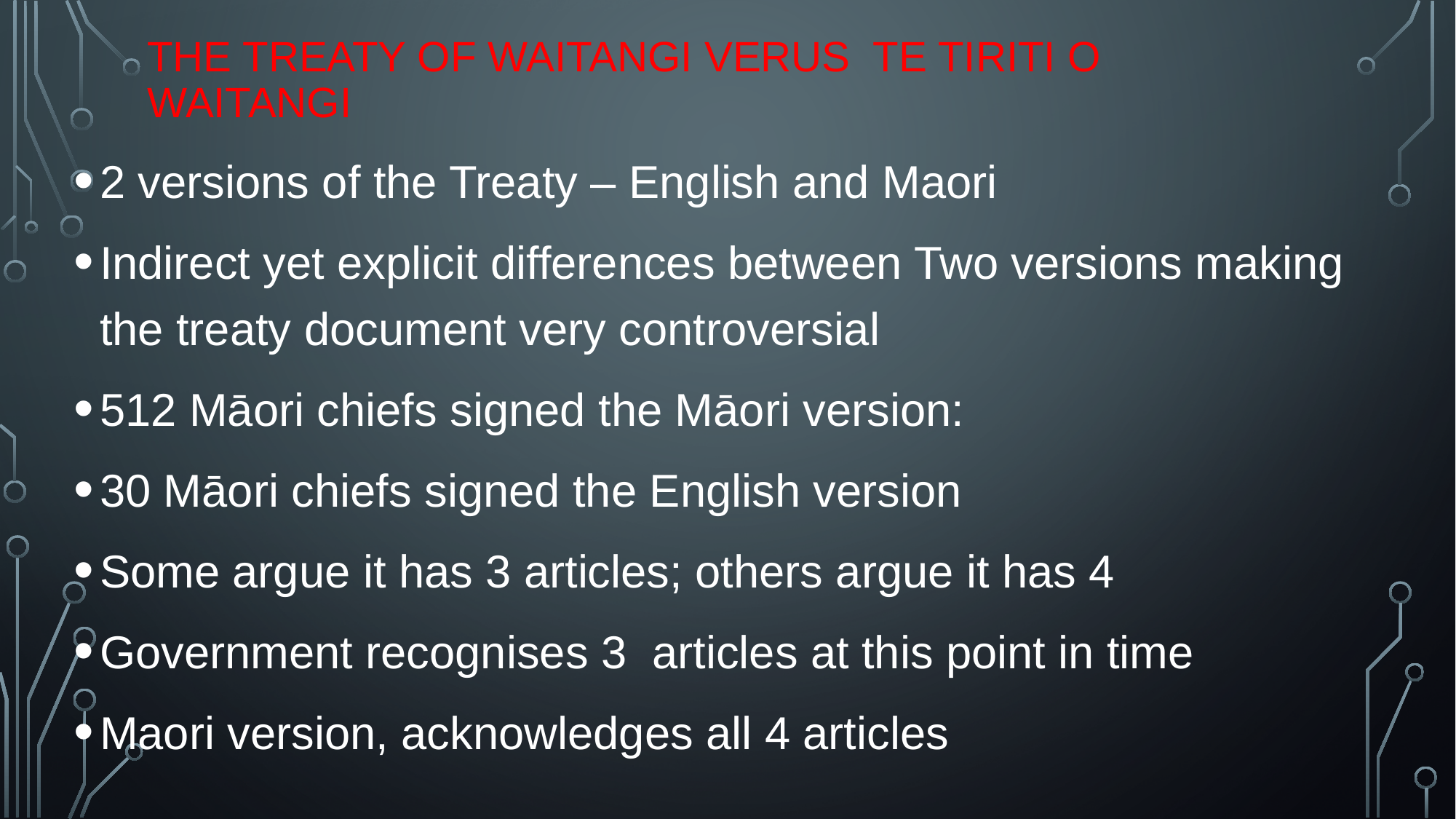

# The Treaty of Waitangi verus  Te Tiriti o Waitangi
2 versions of the Treaty – English and Maori
Indirect yet explicit differences between Two versions making the treaty document very controversial
512 Māori chiefs signed the Māori version:
30 Māori chiefs signed the English version
Some argue it has 3 articles; others argue it has 4
Government recognises 3  articles at this point in time
Maori version, acknowledges all 4 articles